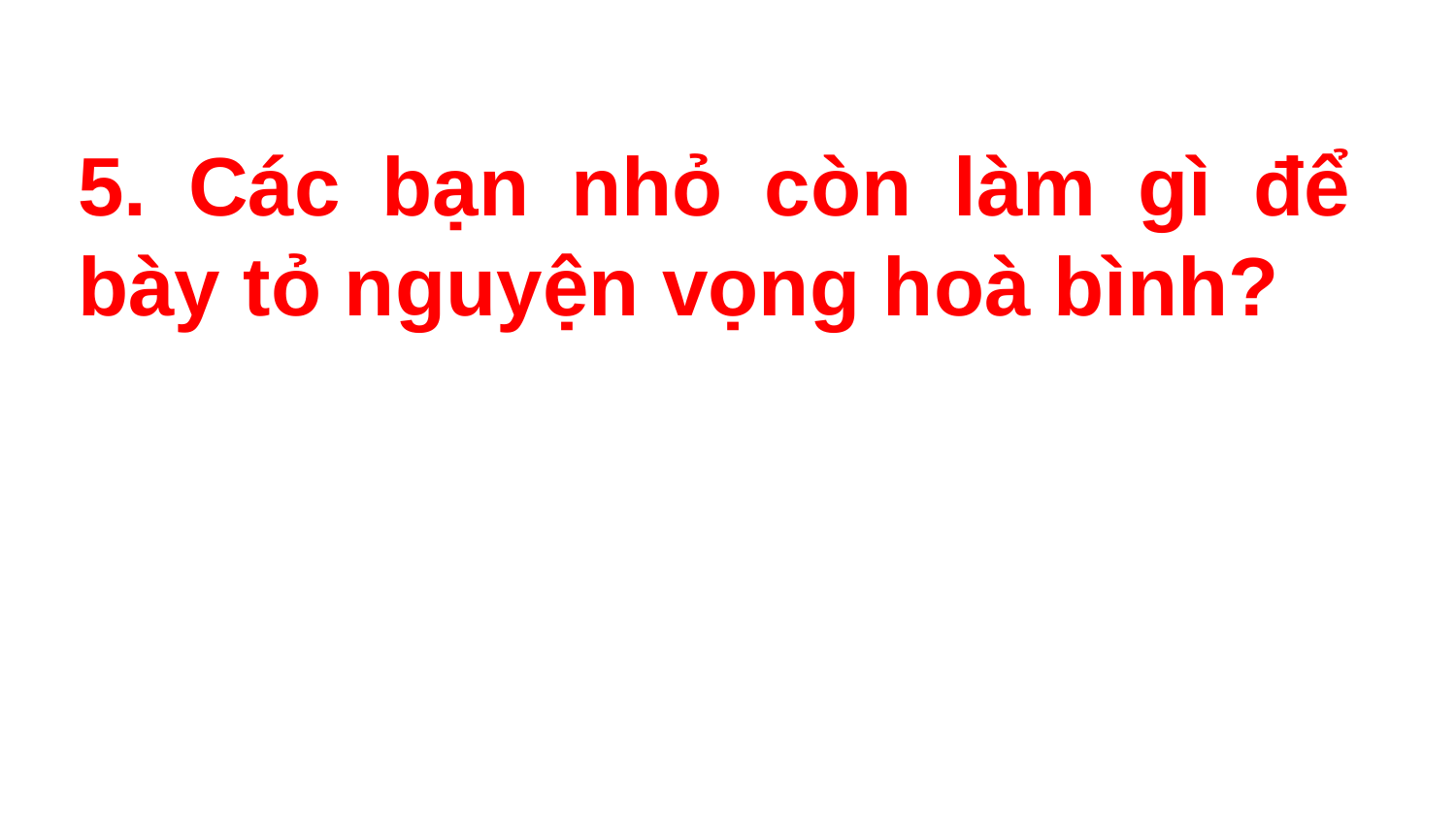

5. Các bạn nhỏ còn làm gì để bày tỏ nguyện vọng hoà bình?